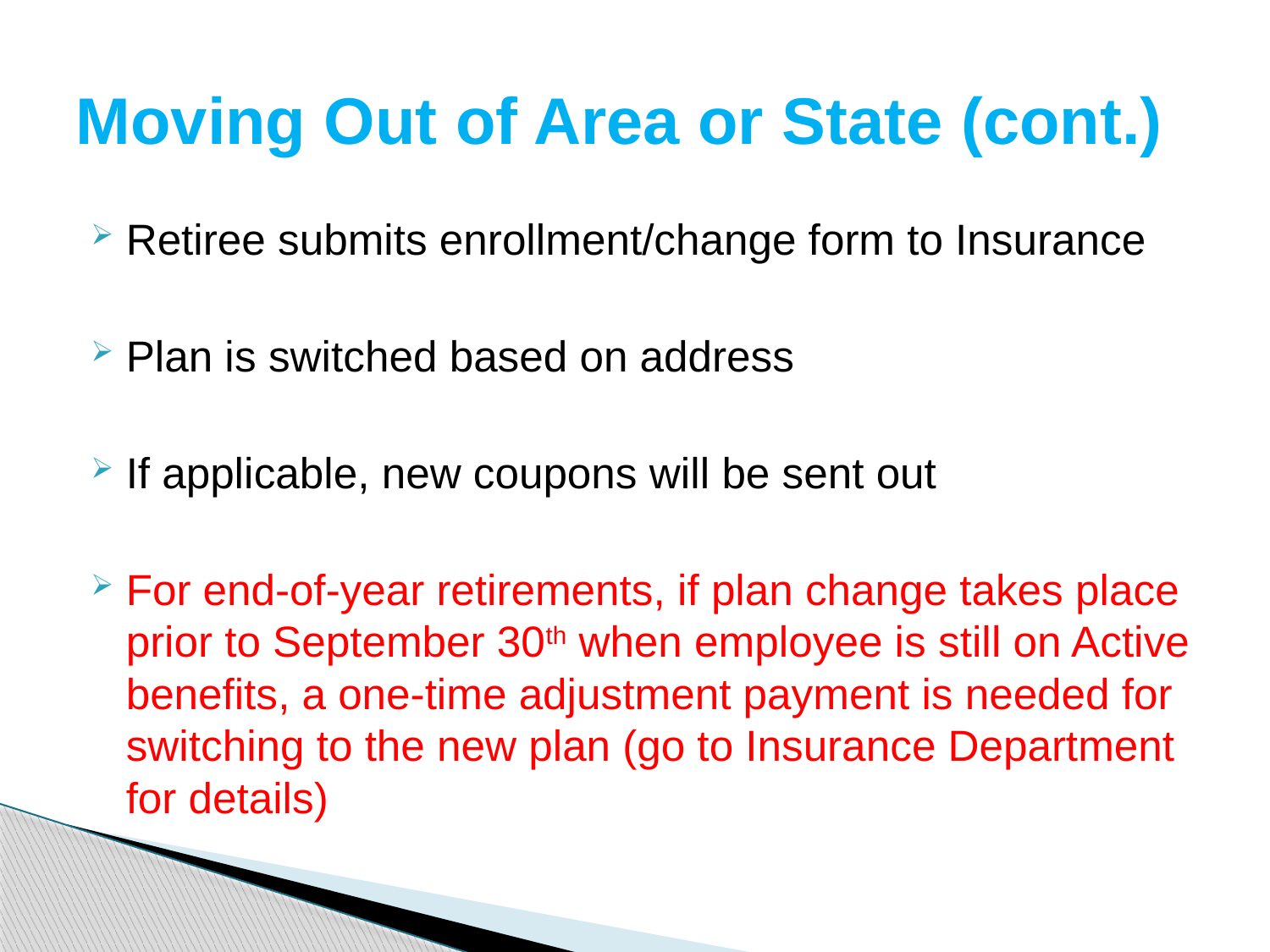

# Moving Out of Area or State (cont.)
Retiree submits enrollment/change form to Insurance

Plan is switched based on address

If applicable, new coupons will be sent out

For end-of-year retirements, if plan change takes place prior to September 30th when employee is still on Active benefits, a one-time adjustment payment is needed for switching to the new plan (go to Insurance Department for details)